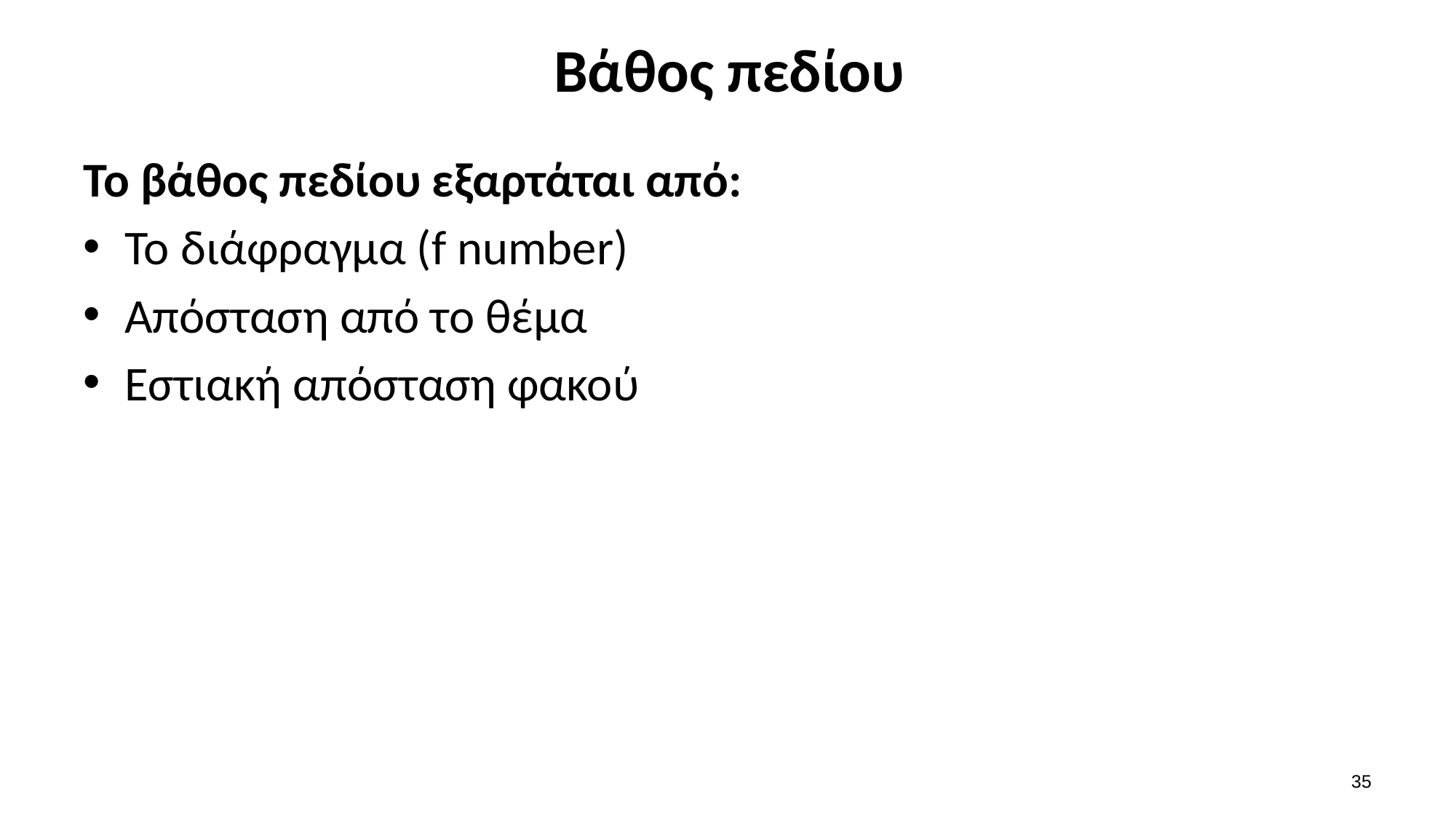

# Βάθος πεδίου
Το βάθος πεδίου εξαρτάται από:
Το διάφραγμα (f number)
Απόσταση από το θέμα
Εστιακή απόσταση φακού

35